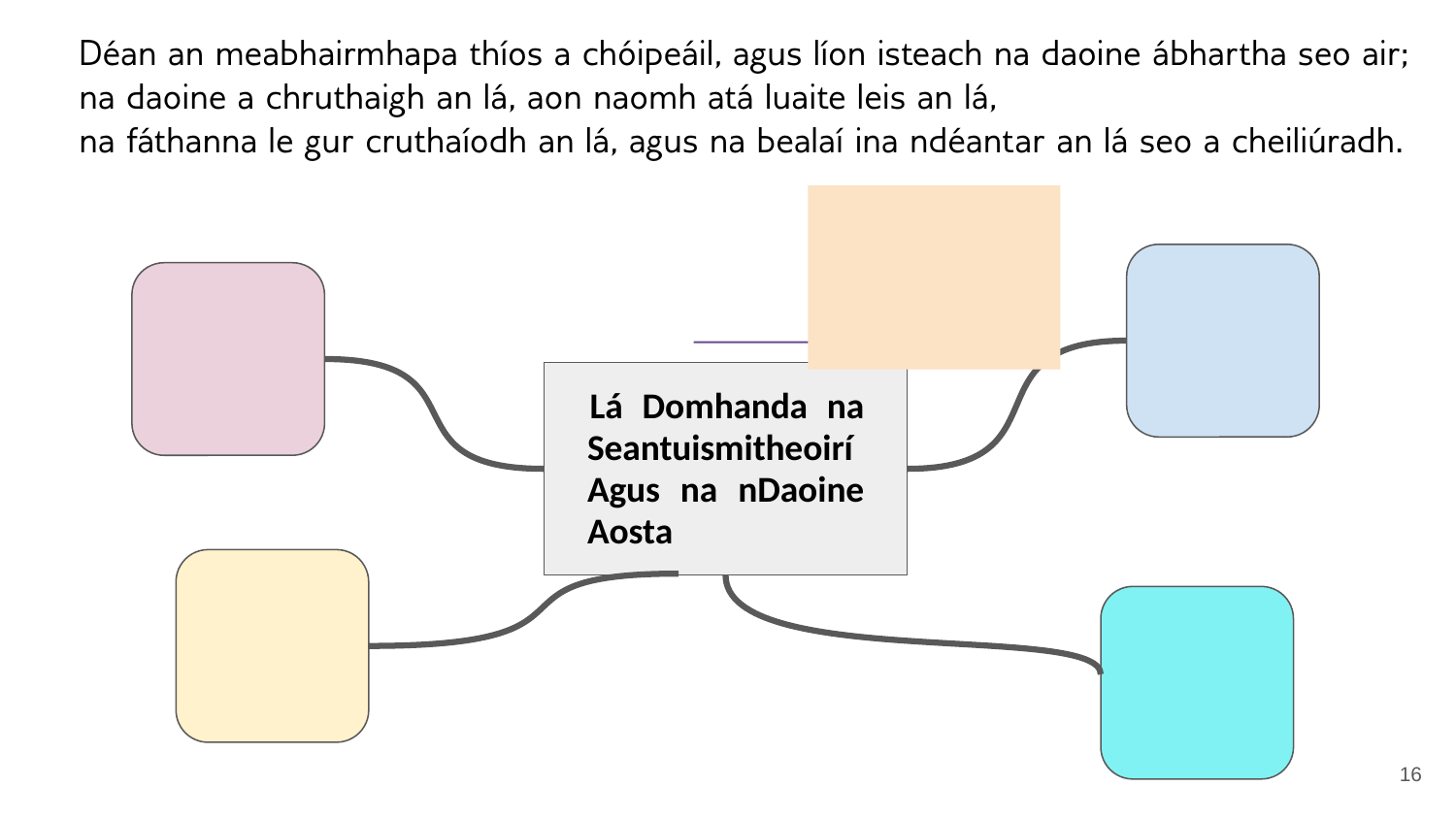

Déan an meabhairmhapa thíos a chóipeáil, agus líon isteach na daoine ábhartha seo air;
na daoine a chruthaigh an lá, aon naomh atá luaite leis an lá,
na fáthanna le gur cruthaíodh an lá, agus na bealaí ina ndéantar an lá seo a cheiliúradh.

Lá Domhanda na Seantuismitheoirí Agus na nDaoine Aosta

16